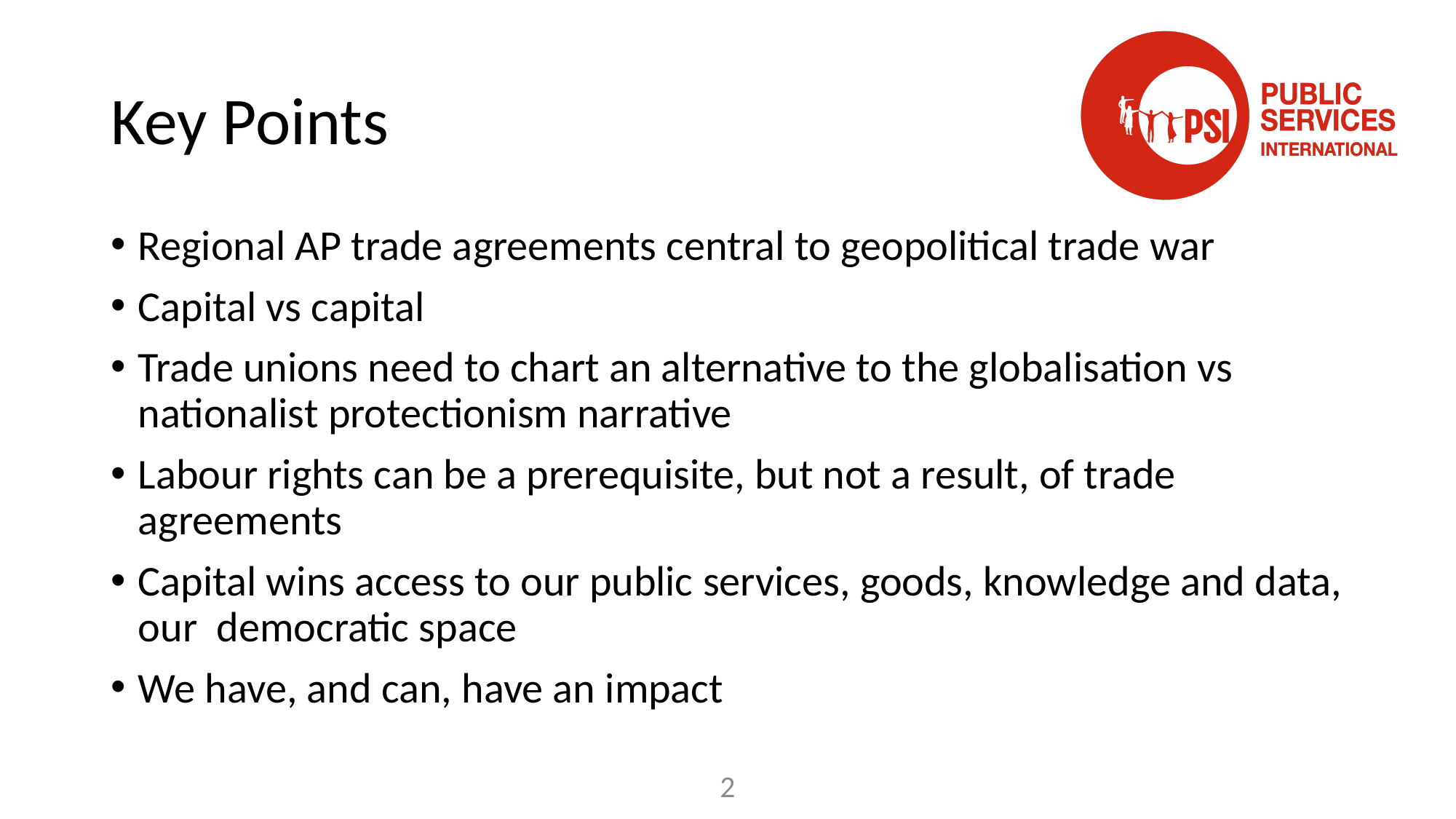

# Key Points
Regional AP trade agreements central to geopolitical trade war
Capital vs capital
Trade unions need to chart an alternative to the globalisation vs nationalist protectionism narrative
Labour rights can be a prerequisite, but not a result, of trade agreements
Capital wins access to our public services, goods, knowledge and data, our  democratic space
We have, and can, have an impact
2